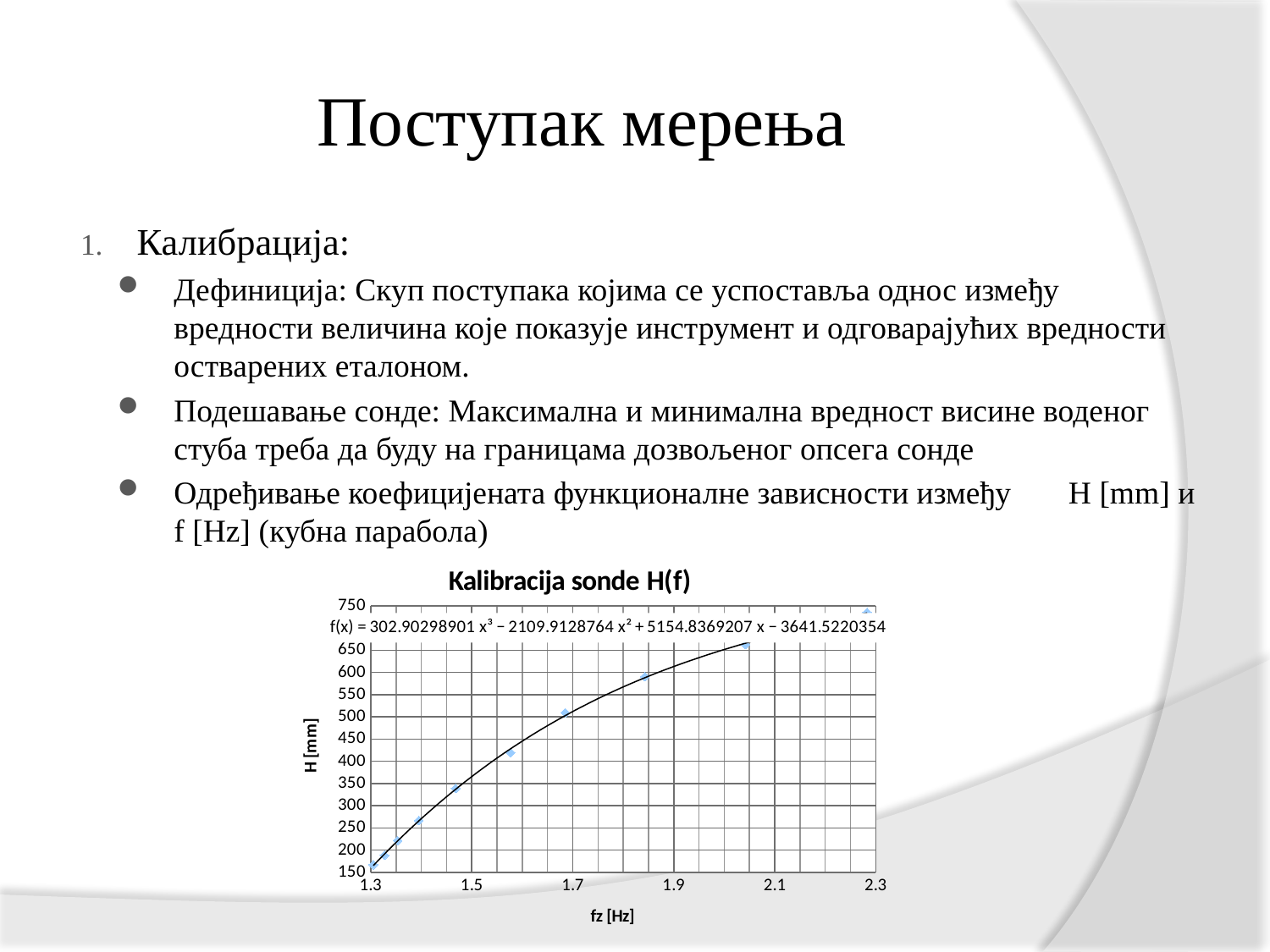

# Поступак мерења
Калибрација:
Дефиниција: Скуп поступака којима се успоставља однос између вредности величина које показује инструмент и одговарајућих вредности остварених еталоном.
Подешавање сонде: Максимална и минимална вредност висине воденог стуба треба да буду на границама дозвољеног опсега сонде
Одређивање коефицијената функционалне зависности између       H [mm] и f [Hz] (кубна парабола)

### Chart: Kalibracija sonde H(f)

| Category |  |
|---|---|